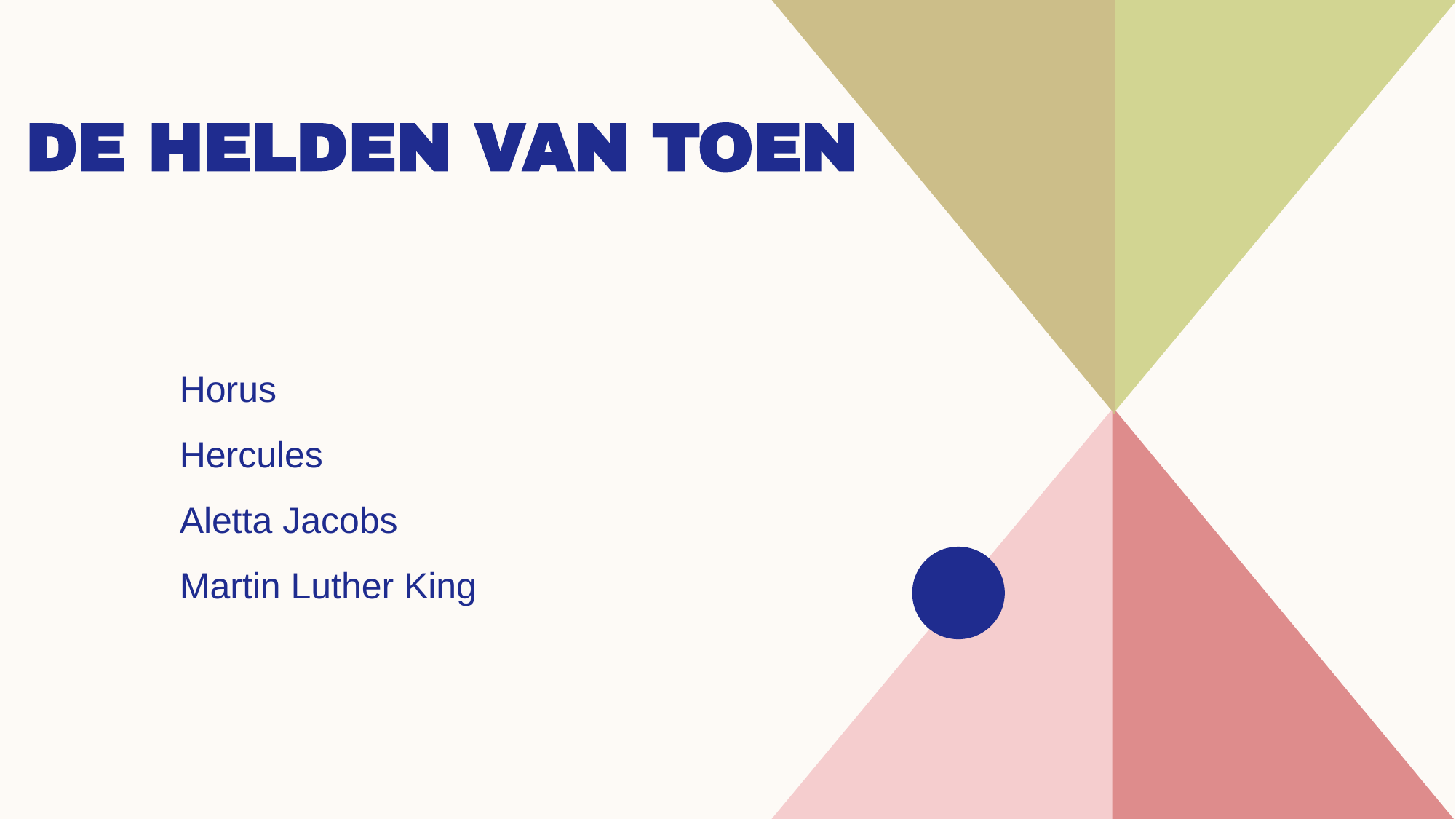

# De helden van toen
Horus
Hercules
Aletta Jacobs
​Martin Luther King